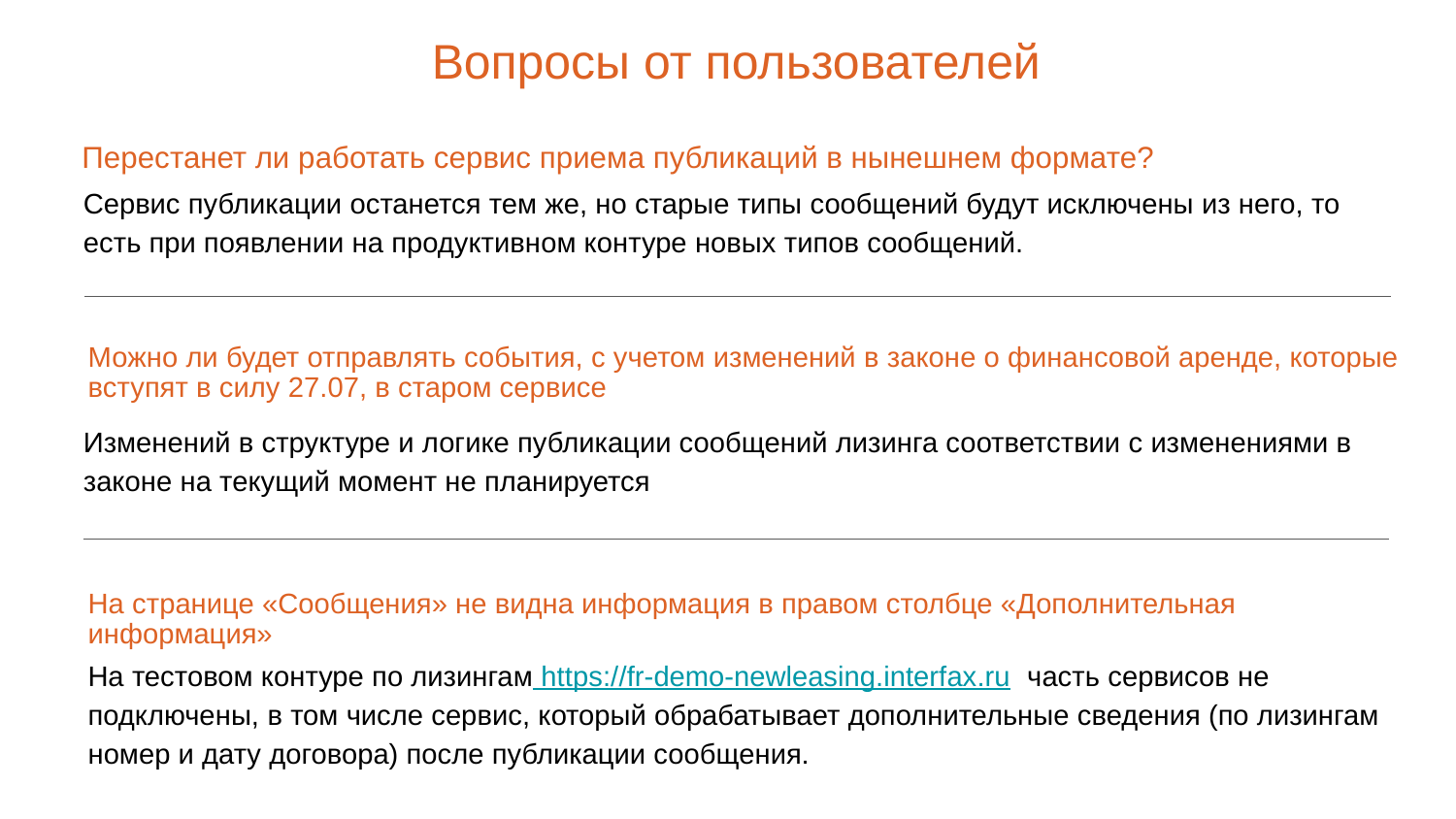

Вопросы от пользователей
Перестанет ли работать сервис приема публикаций в нынешнем формате?
Сервис публикации останется тем же, но старые типы сообщений будут исключены из него, то есть при появлении на продуктивном контуре новых типов сообщений.
Можно ли будет отправлять события, с учетом изменений в законе о финансовой аренде, которые вступят в силу 27.07, в старом сервисе
Изменений в структуре и логике публикации сообщений лизинга соответствии с изменениями в законе на текущий момент не планируется
На странице «Сообщения» не видна информация в правом столбце «Дополнительная информация»
На тестовом контуре по лизингам https://fr-demo-newleasing.interfax.ru  часть сервисов не подключены, в том числе сервис, который обрабатывает дополнительные сведения (по лизингам номер и дату договора) после публикации сообщения.